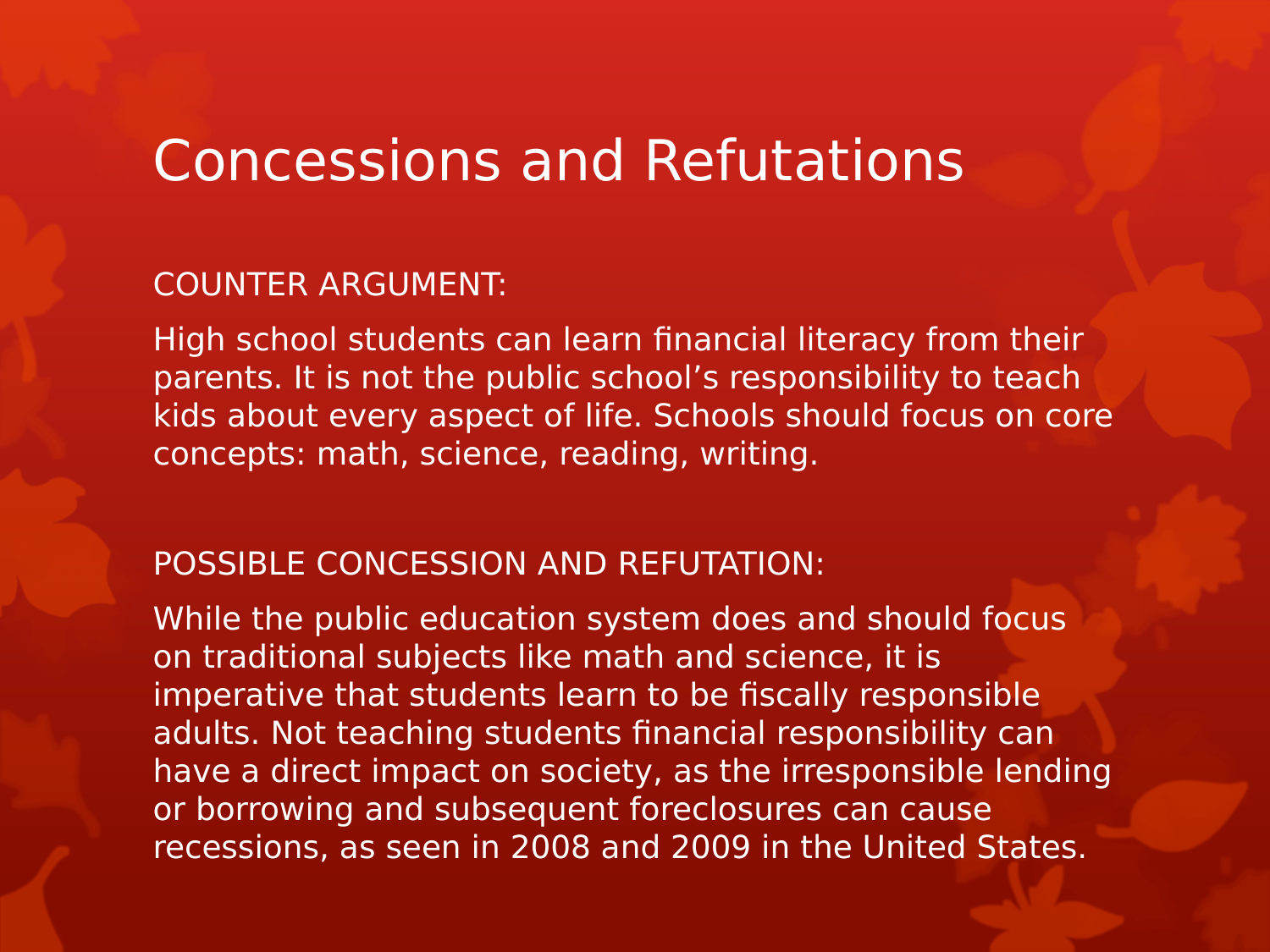

# Concessions and Refutations
COUNTER ARGUMENT:
High school students can learn financial literacy from their parents. It is not the public school’s responsibility to teach kids about every aspect of life. Schools should focus on core concepts: math, science, reading, writing.

POSSIBLE CONCESSION AND REFUTATION:
While the public education system does and should focus on traditional subjects like math and science, it is imperative that students learn to be fiscally responsible adults. Not teaching students financial responsibility can have a direct impact on society, as the irresponsible lending or borrowing and subsequent foreclosures can cause recessions, as seen in 2008 and 2009 in the United States.